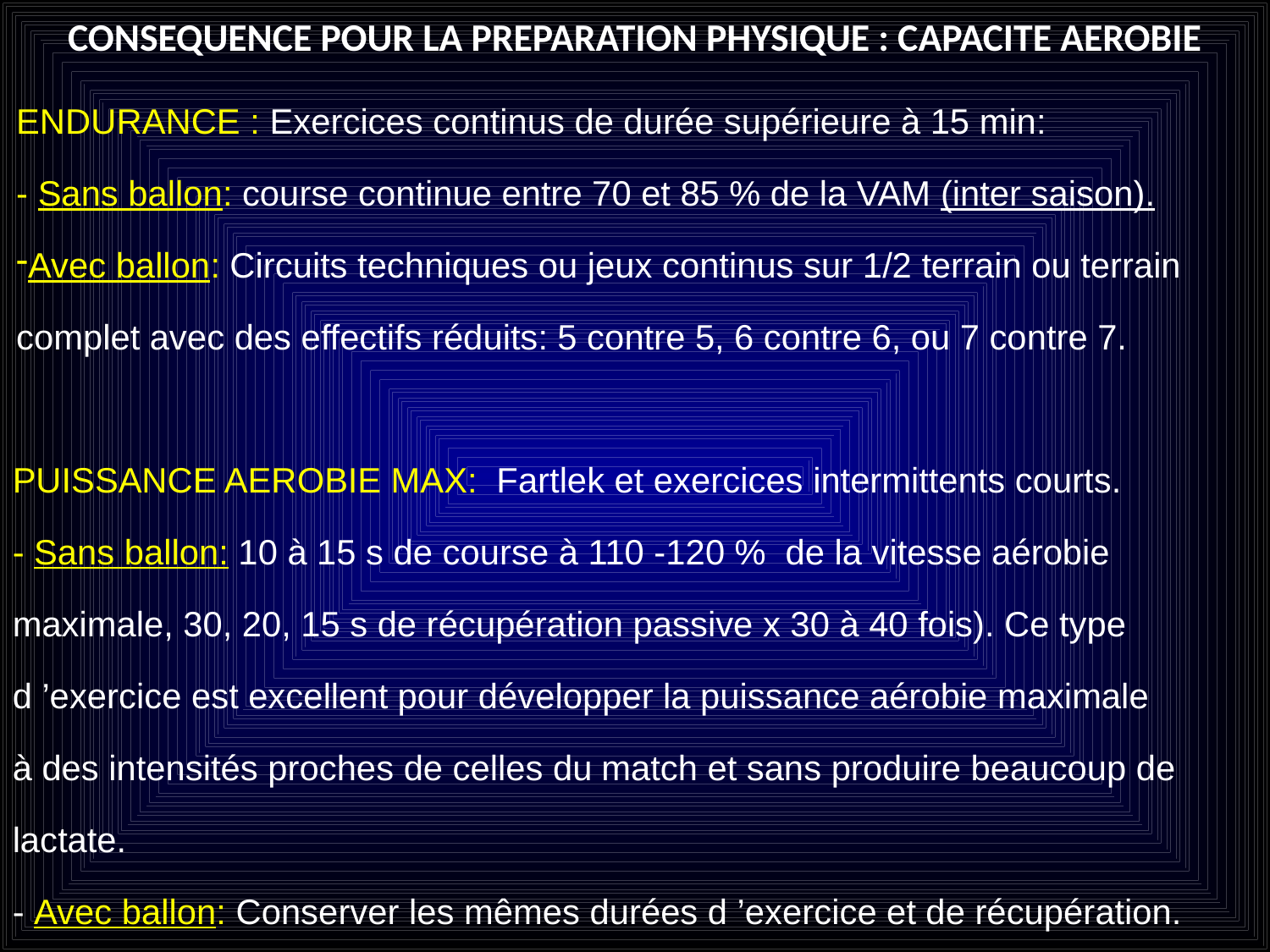

CONSEQUENCE POUR LA PREPARATION PHYSIQUE : CAPACITE AEROBIE
ENDURANCE : Exercices continus de durée supérieure à 15 min:
- Sans ballon: course continue entre 70 et 85 % de la VAM (inter saison).
Avec ballon: Circuits techniques ou jeux continus sur 1/2 terrain ou terrain
complet avec des effectifs réduits: 5 contre 5, 6 contre 6, ou 7 contre 7.
PUISSANCE AEROBIE MAX:  Fartlek et exercices intermittents courts.
- Sans ballon: 10 à 15 s de course à 110 -120 %  de la vitesse aérobie maximale, 30, 20, 15 s de récupération passive x 30 à 40 fois). Ce type d ’exercice est excellent pour développer la puissance aérobie maximale
à des intensités proches de celles du match et sans produire beaucoup de lactate.
- Avec ballon: Conserver les mêmes durées d ’exercice et de récupération.